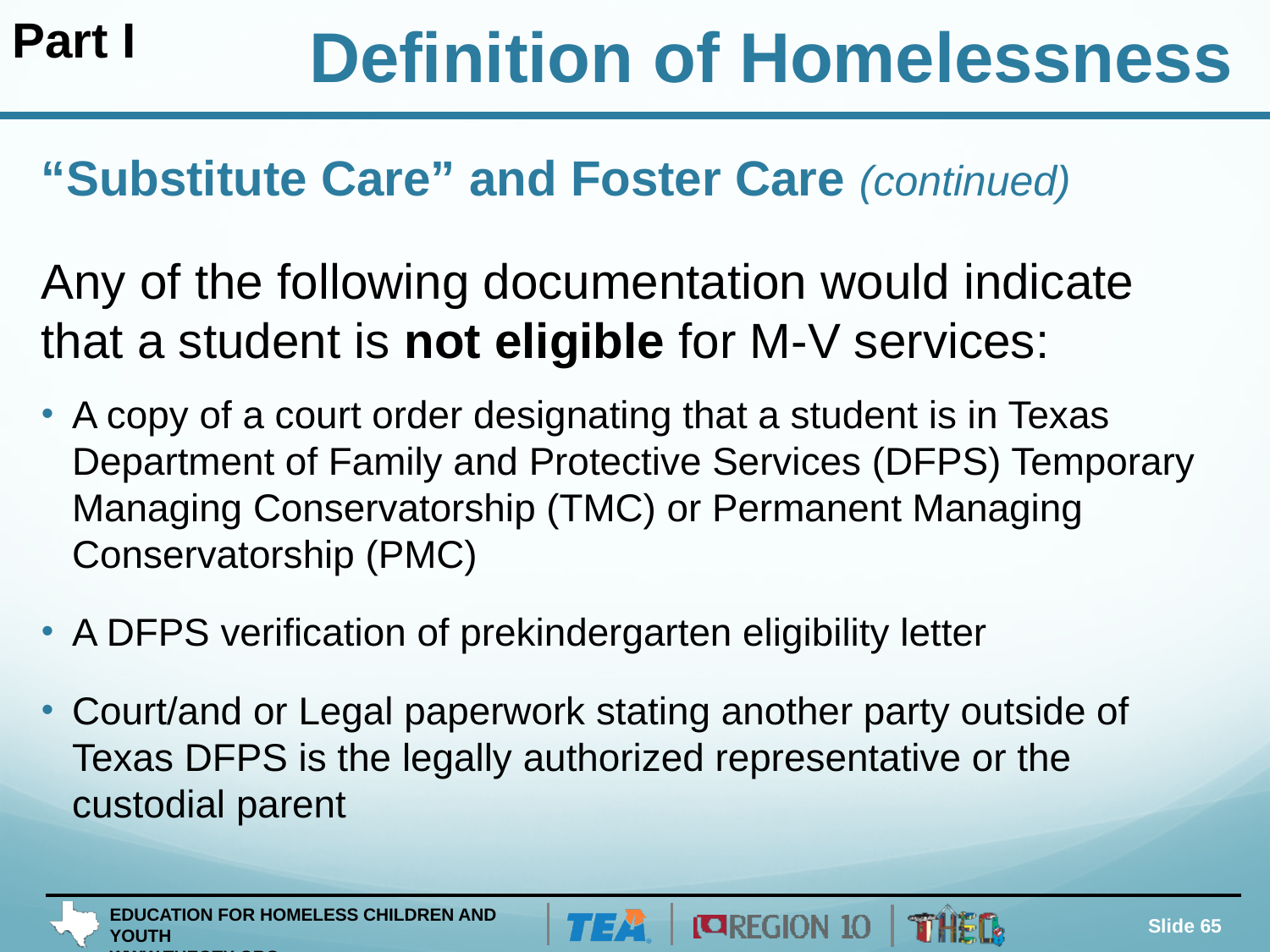

Part I
Definition of Homelessness
# “Substitute Care” and Foster Care (continued)
Any of the following documentation would indicate that a student is not eligible for M-V services:
A copy of a court order designating that a student is in Texas Department of Family and Protective Services (DFPS) Temporary Managing Conservatorship (TMC) or Permanent Managing Conservatorship (PMC)
A DFPS verification of prekindergarten eligibility letter
Court/and or Legal paperwork stating another party outside of Texas DFPS is the legally authorized representative or the custodial parent

Slide 65